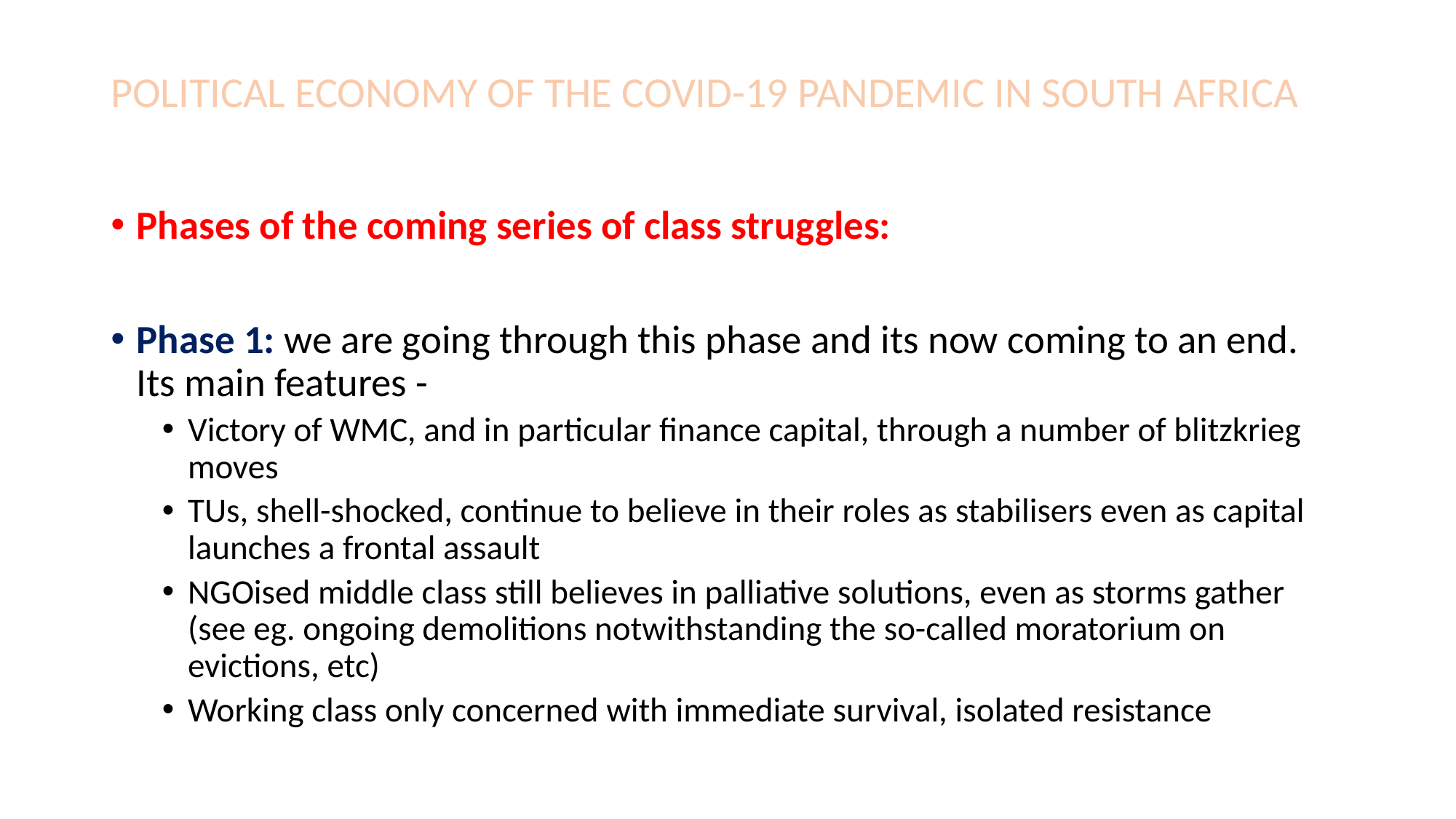

# POLITICAL ECONOMY OF THE COVID-19 PANDEMIC IN SOUTH AFRICA

Phases of the coming series of class struggles:

Phase 1: we are going through this phase and its now coming to an end. Its main features -
Victory of WMC, and in particular finance capital, through a number of blitzkrieg moves
TUs, shell-shocked, continue to believe in their roles as stabilisers even as capital launches a frontal assault
NGOised middle class still believes in palliative solutions, even as storms gather (see eg. ongoing demolitions notwithstanding the so-called moratorium on evictions, etc)
Working class only concerned with immediate survival, isolated resistance